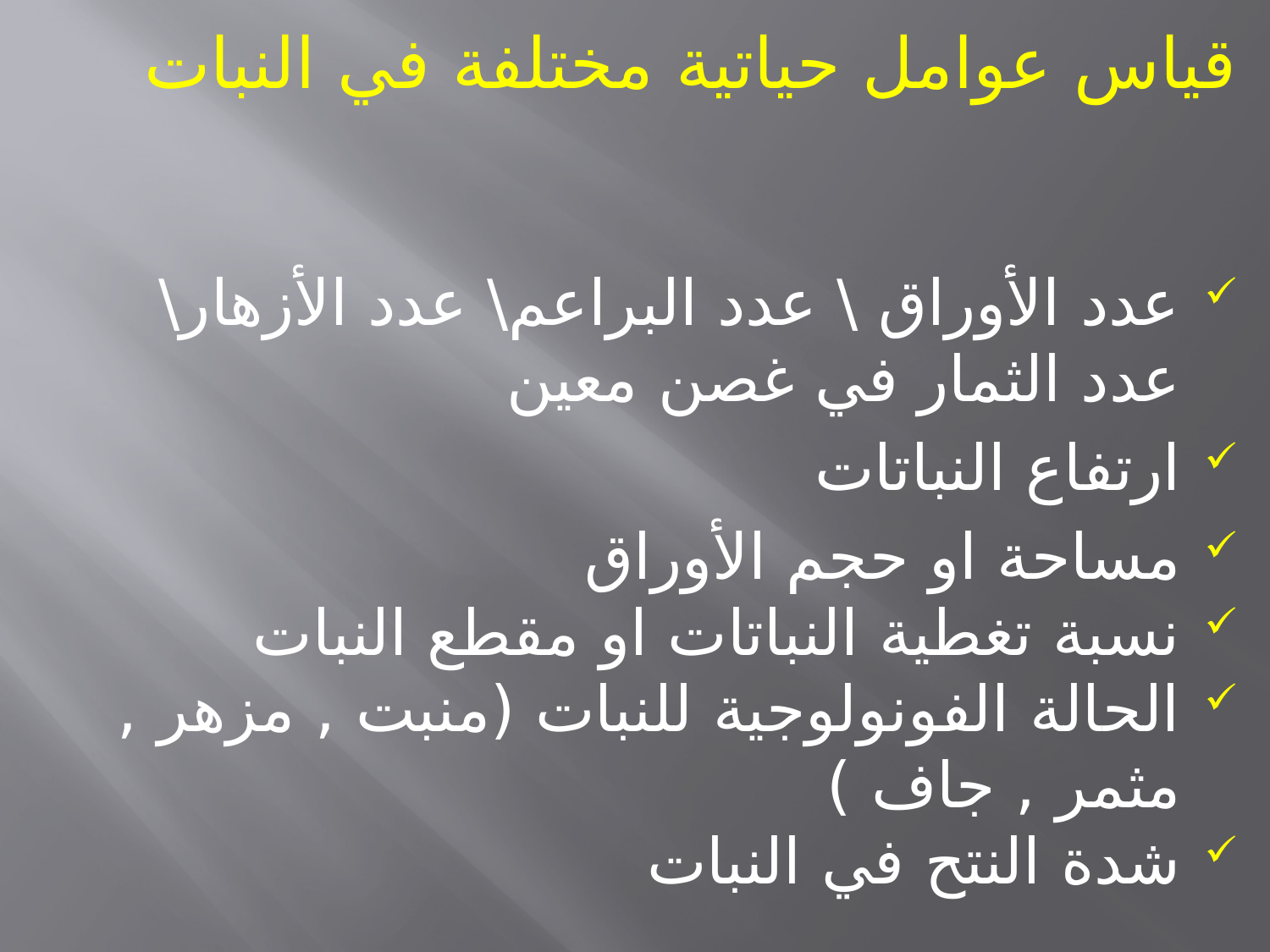

قياس عوامل حياتية مختلفة في النبات

عدد الأوراق \ عدد البراعم\ عدد الأزهار\ عدد الثمار في غصن معين
ارتفاع النباتات
مساحة او حجم الأوراق
نسبة تغطية النباتات او مقطع النبات
الحالة الفونولوجية للنبات (منبت , مزهر , مثمر , جاف )
شدة النتح في النبات